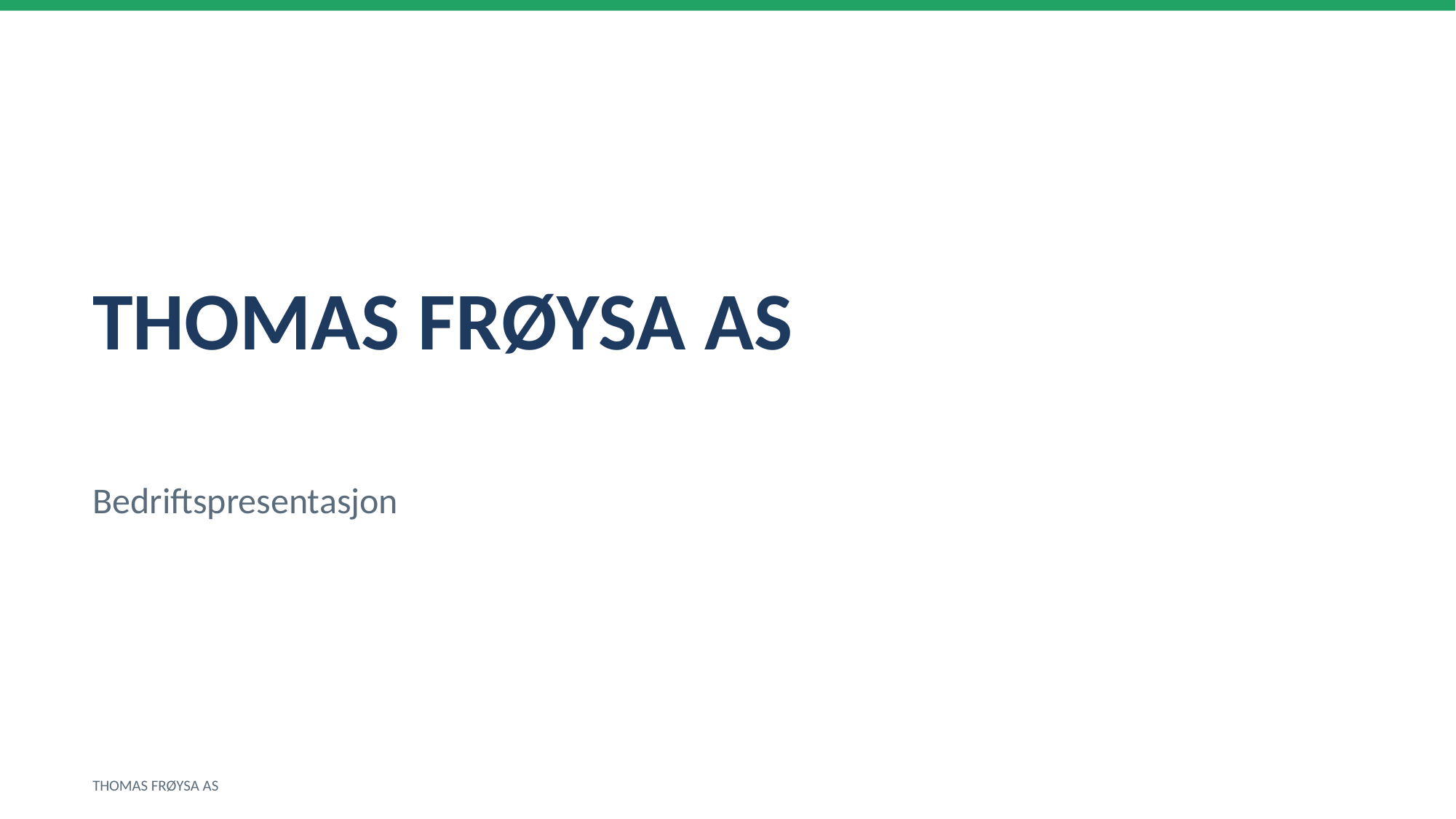

THOMAS FRØYSA AS
Bedriftspresentasjon
THOMAS FRØYSA AS